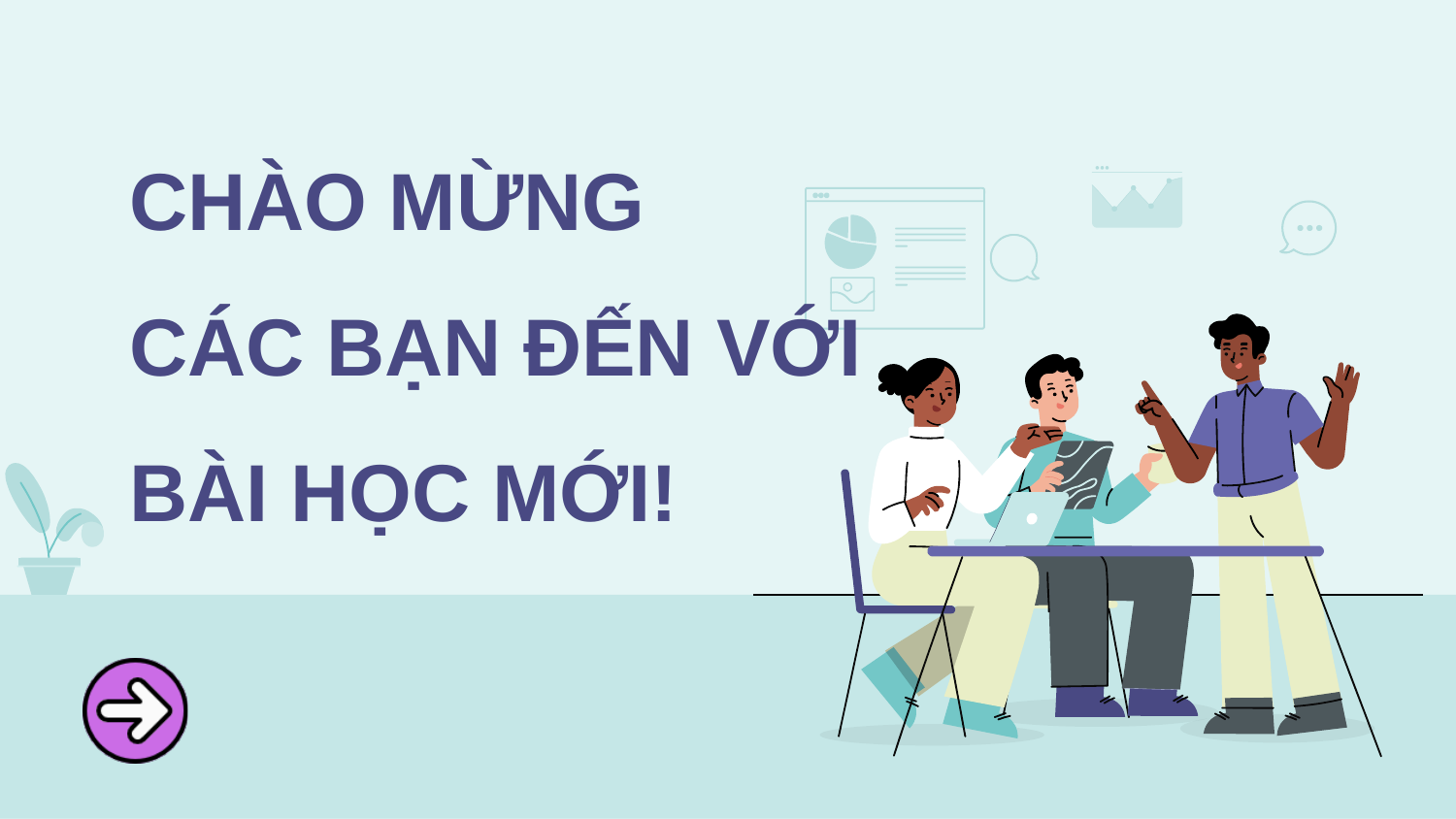

# CHÀO MỪNG CÁC BẠN ĐẾN VỚI BÀI HỌC MỚI!